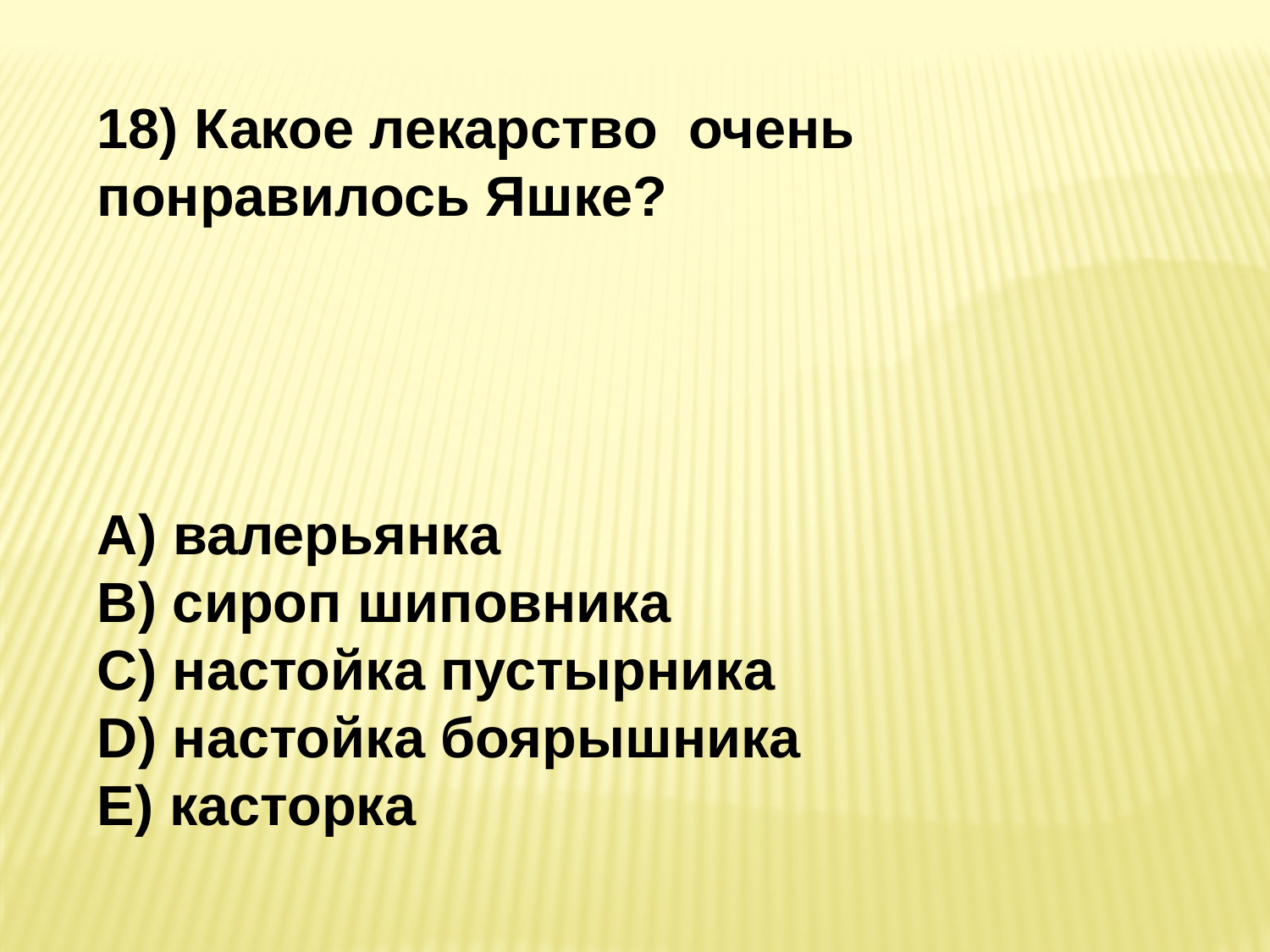

18) Какое лекарство  очень понравилось Яшке?

A) валерьянка
B) сироп шиповника
C) настойка пустырника
D) настойка боярышника
E) касторка